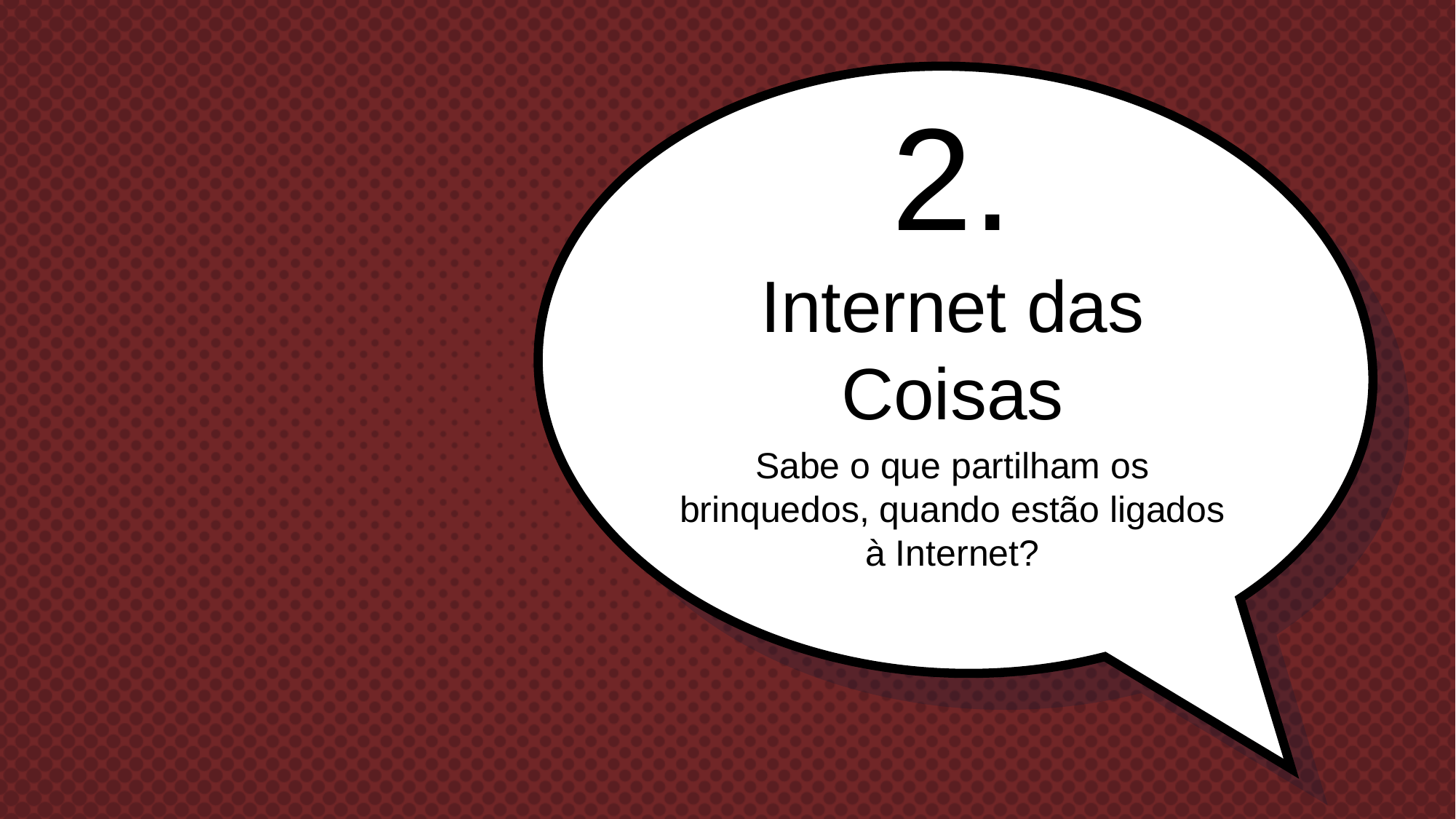

# 2.
Internet das Coisas
Sabe o que partilham os brinquedos, quando estão ligados à Internet?